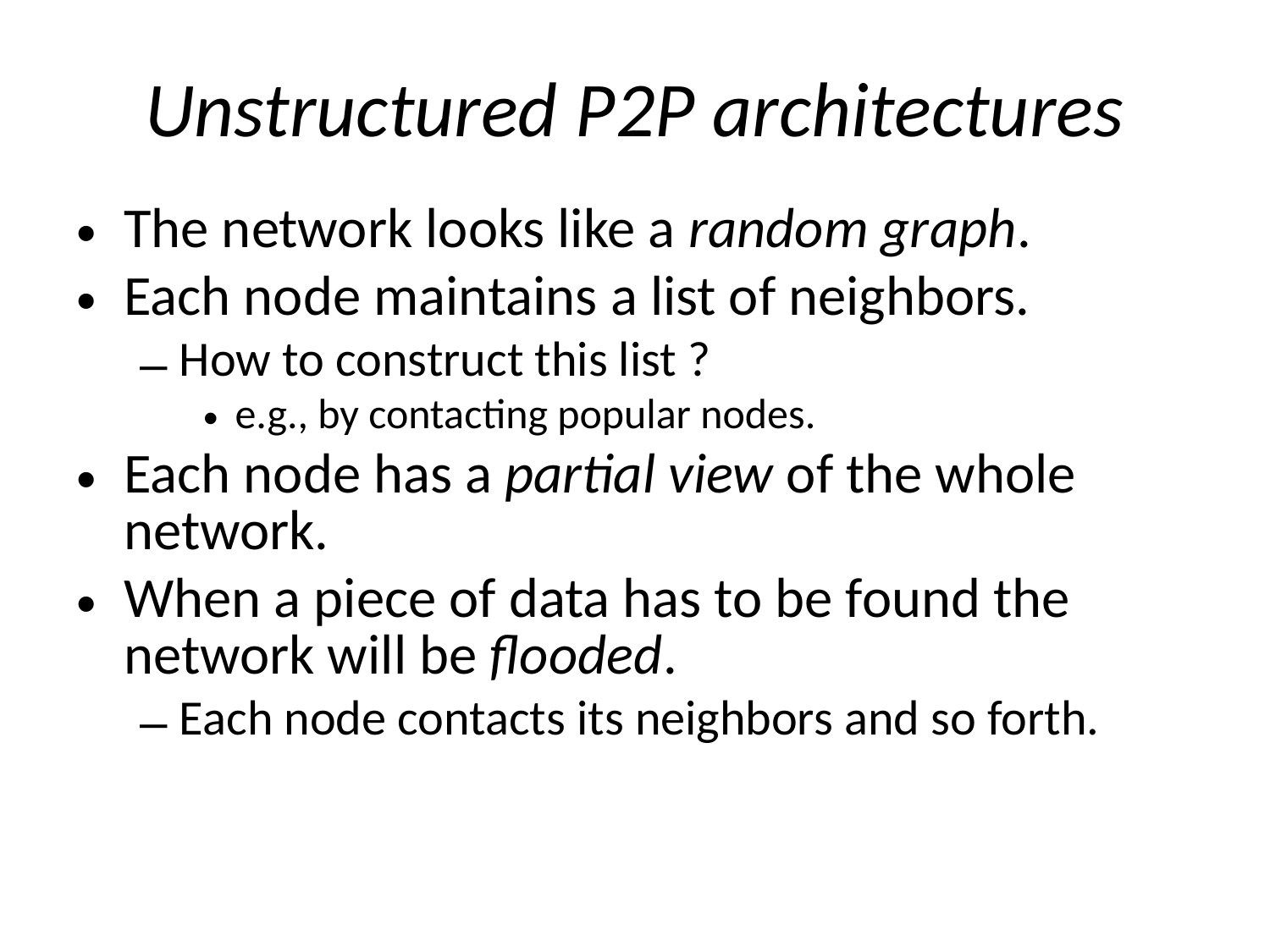

# Unstructured P2P architectures
The network looks like a random graph.
Each node maintains a list of neighbors.
How to construct this list ?
e.g., by contacting popular nodes.
Each node has a partial view of the whole network.
When a piece of data has to be found the network will be flooded.
Each node contacts its neighbors and so forth.